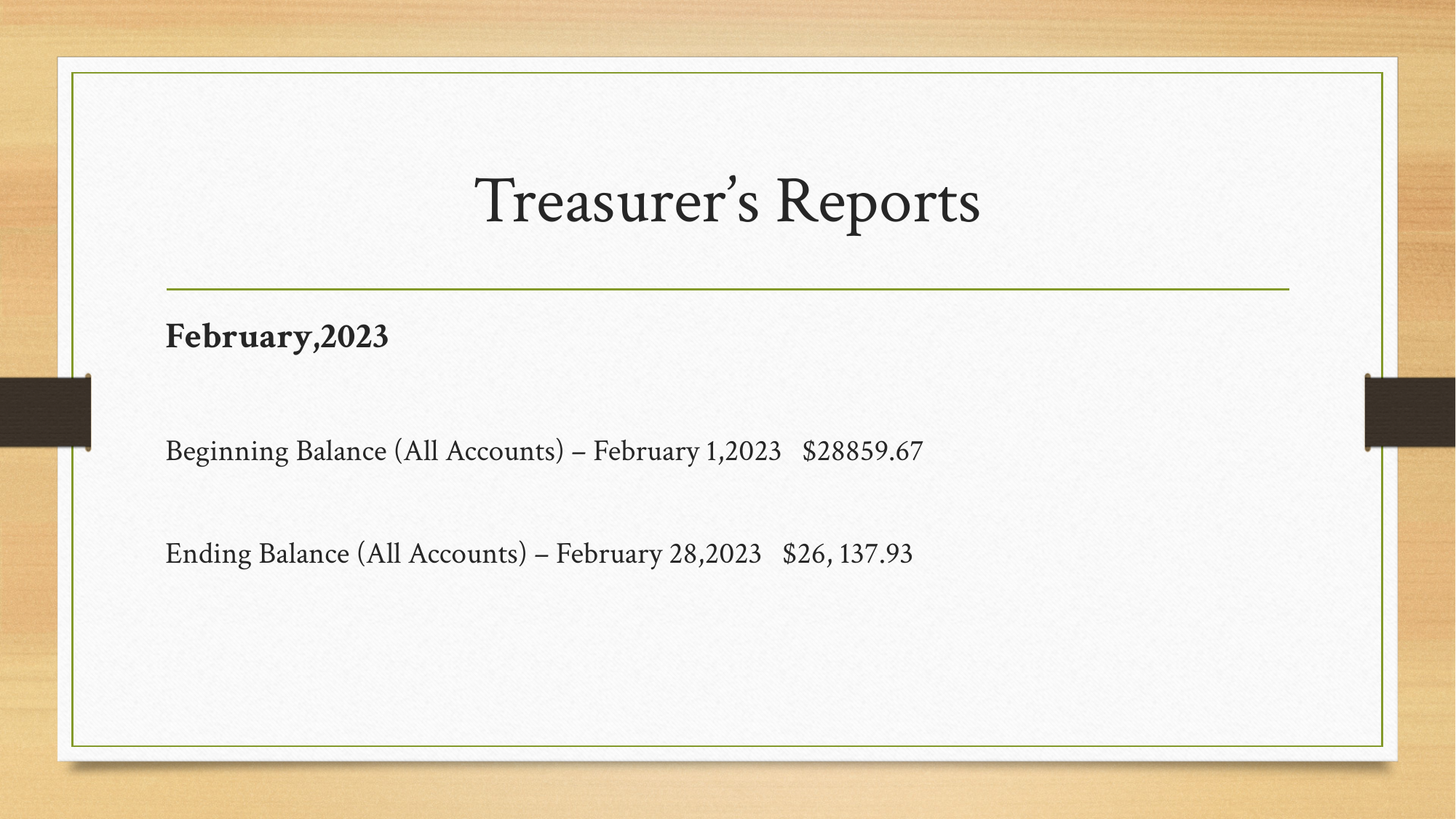

# Treasurer’s Reports
February,2023

Beginning Balance (All Accounts) – February 1,2023   $28859.67

Ending Balance (All Accounts) – February 28,2023   $26, 137.93